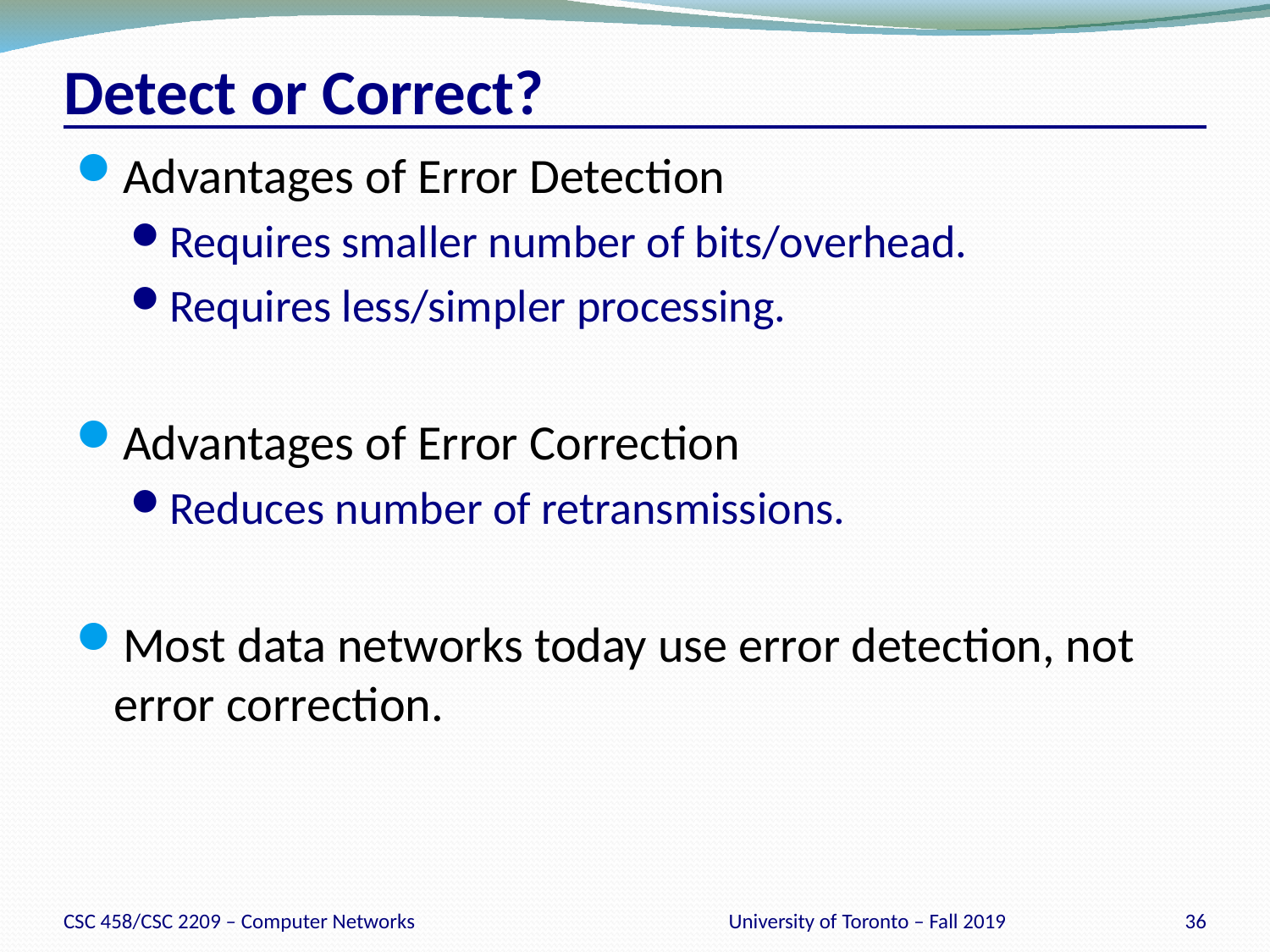

# Detect or Correct?
Advantages of Error Detection
Requires smaller number of bits/overhead.
Requires less/simpler processing.

Advantages of Error Correction
Reduces number of retransmissions.

Most data networks today use error detection, not error correction.

CSC 458/CSC 2209 – Computer Networks
University of Toronto – Fall 2019
36